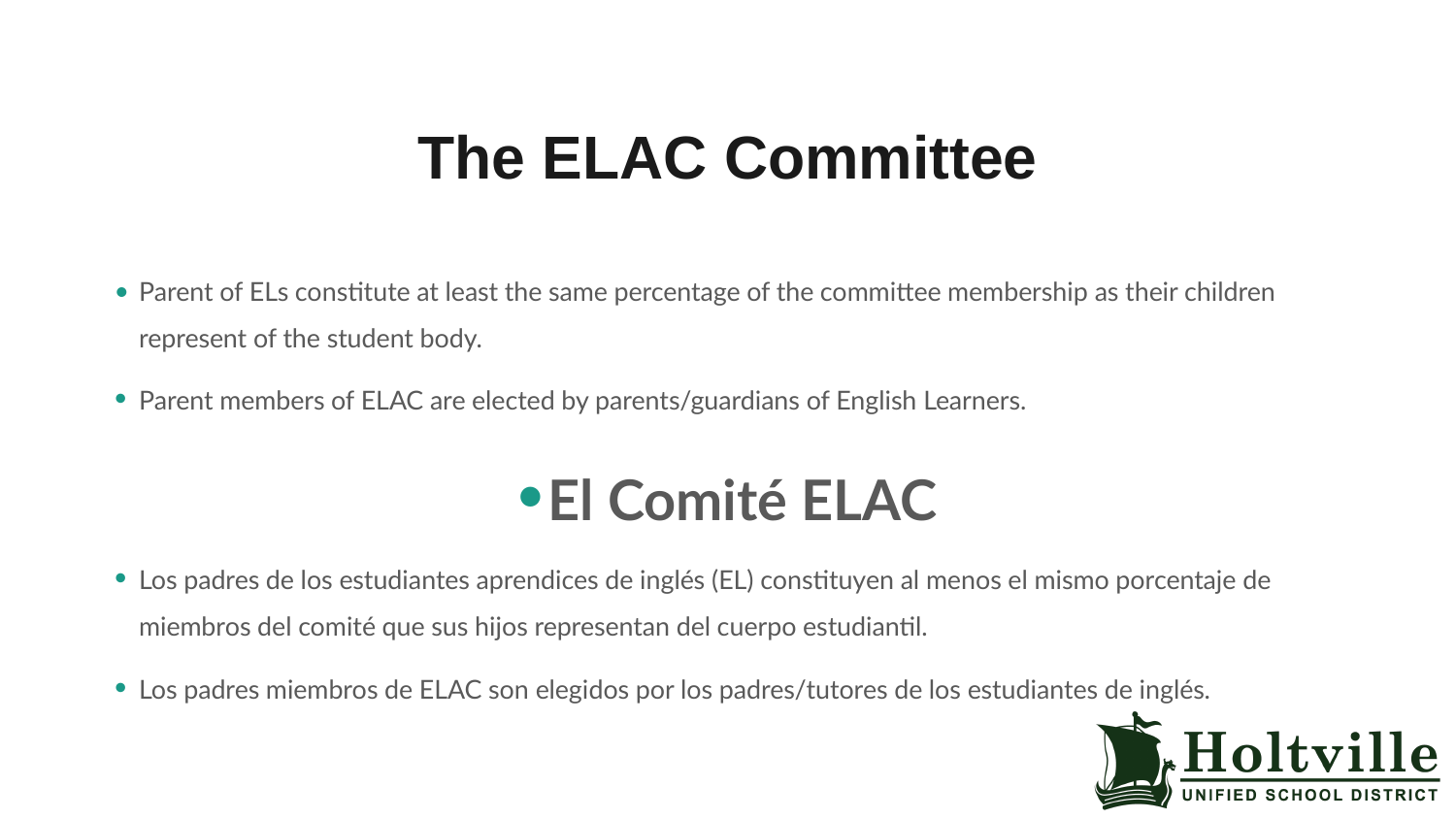

# The ELAC Committee
Parent of ELs constitute at least the same percentage of the committee membership as their children represent of the student body.
Parent members of ELAC are elected by parents/guardians of English Learners.
El Comité ELAC
Los padres de los estudiantes aprendices de inglés (EL) constituyen al menos el mismo porcentaje de miembros del comité que sus hijos representan del cuerpo estudiantil.
Los padres miembros de ELAC son elegidos por los padres/tutores de los estudiantes de inglés.